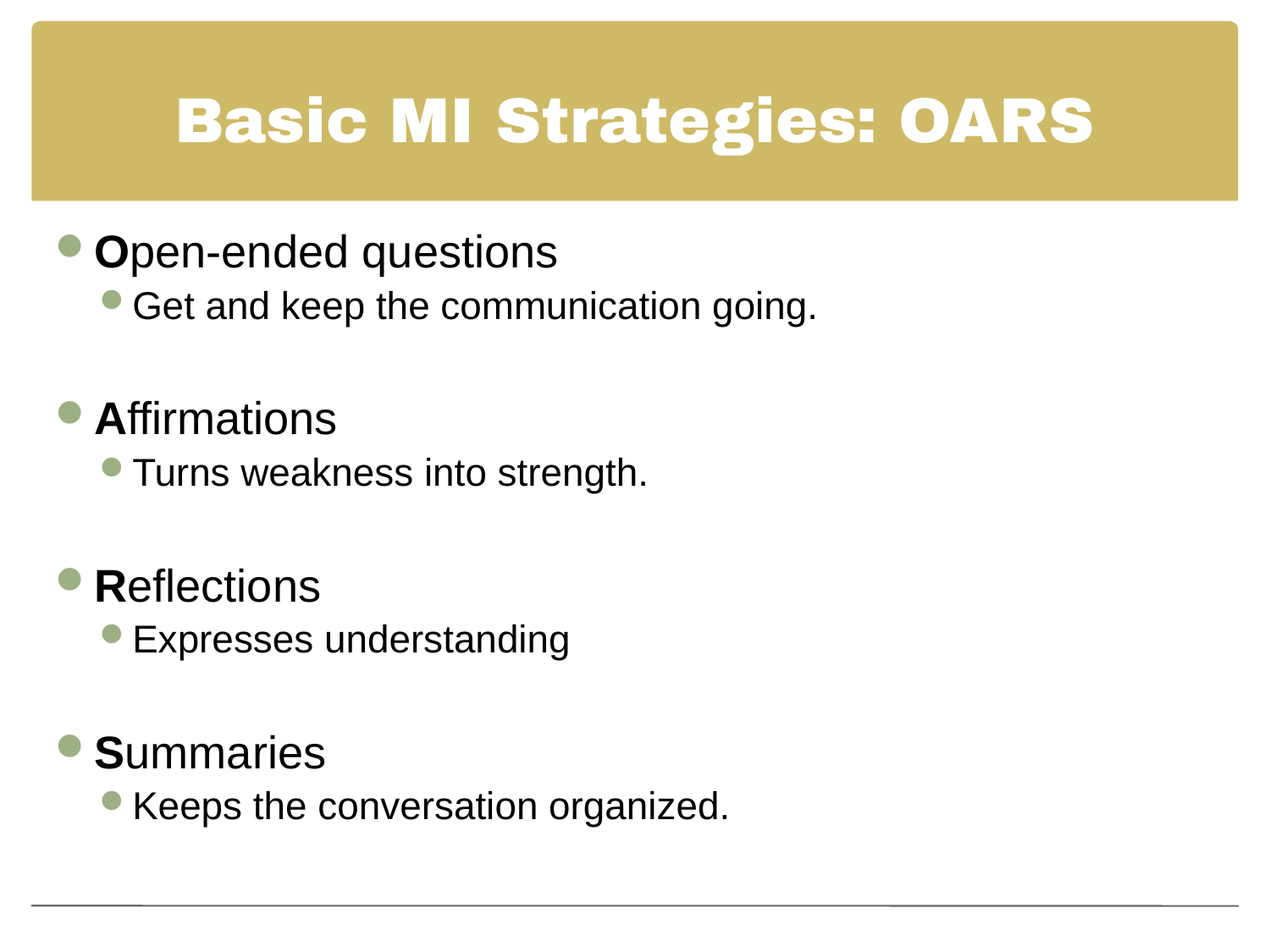

# Basic MI Strategies: OARS
Open-ended questions
Get and keep the communication going.

Affirmations
Turns weakness into strength.

Reflections
Expresses understanding

Summaries
Keeps the conversation organized.